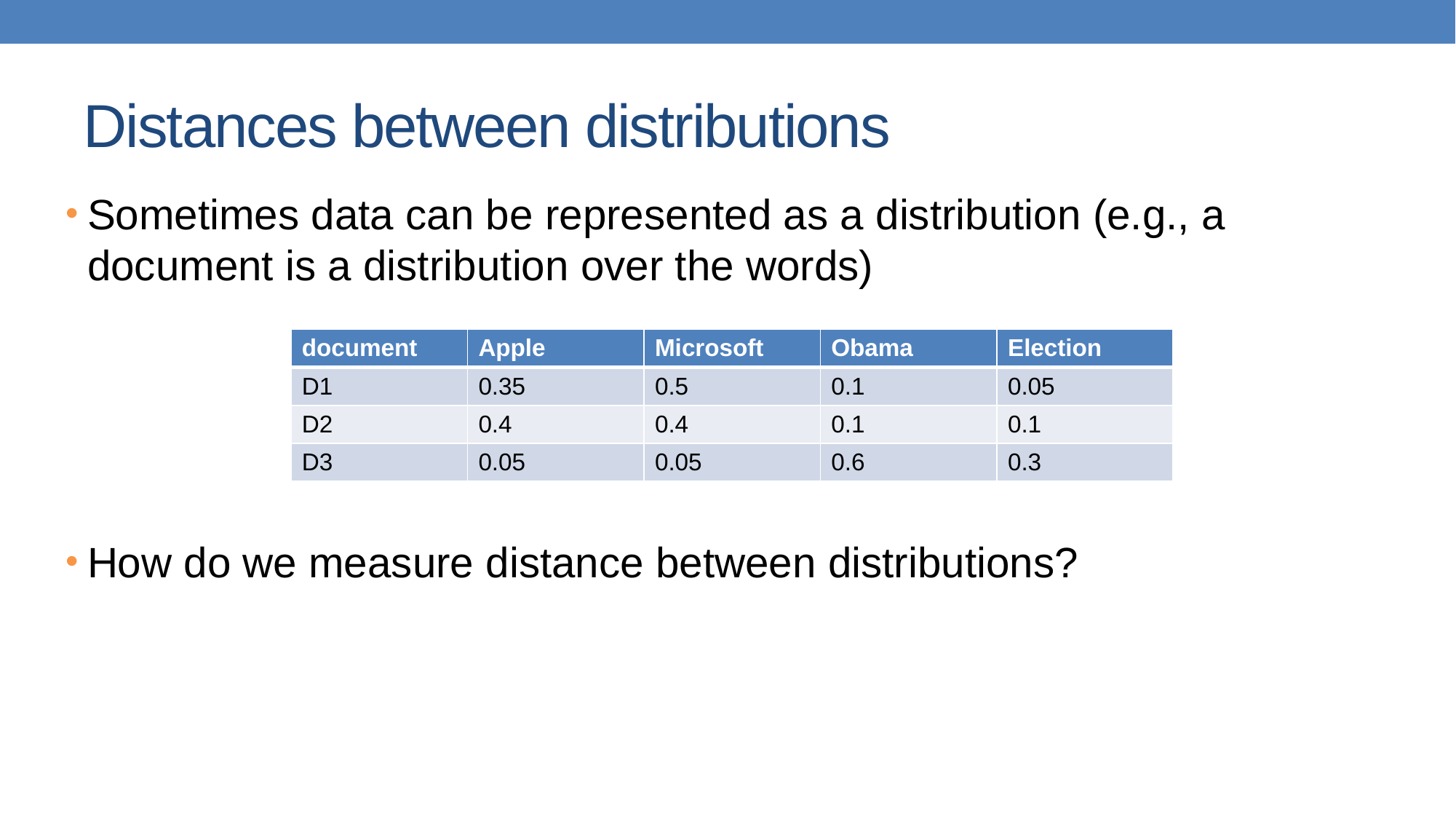

# Distances between distributions
Sometimes data can be represented as a distribution (e.g., a document is a distribution over the words)

How do we measure distance between distributions?

| document | Apple | Microsoft | Obama | Election |
| --- | --- | --- | --- | --- |
| D1 | 0.35 | 0.5 | 0.1 | 0.05 |
| D2 | 0.4 | 0.4 | 0.1 | 0.1 |
| D3 | 0.05 | 0.05 | 0.6 | 0.3 |